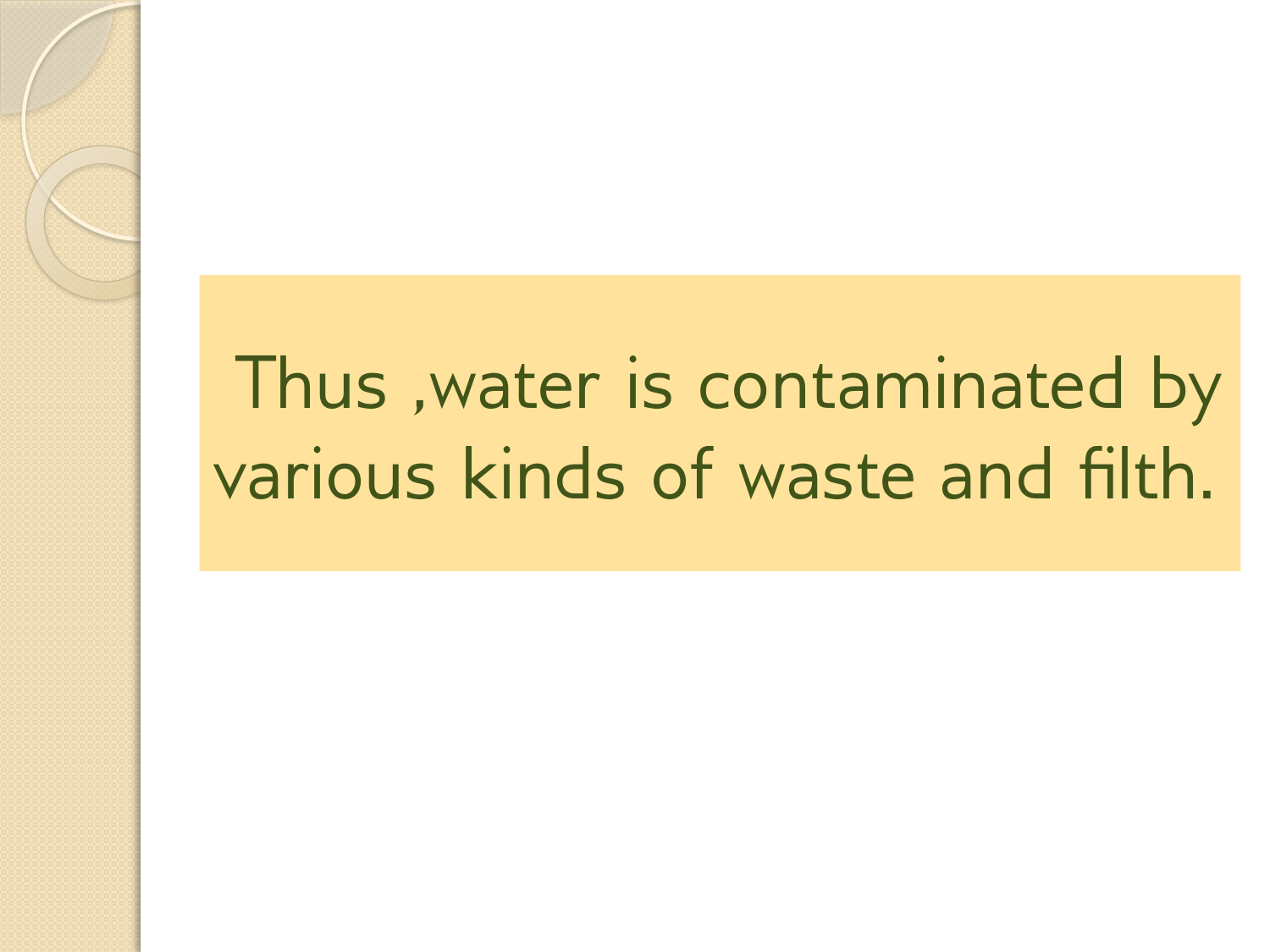

# Thus ,water is contaminated by various kinds of waste and filth.